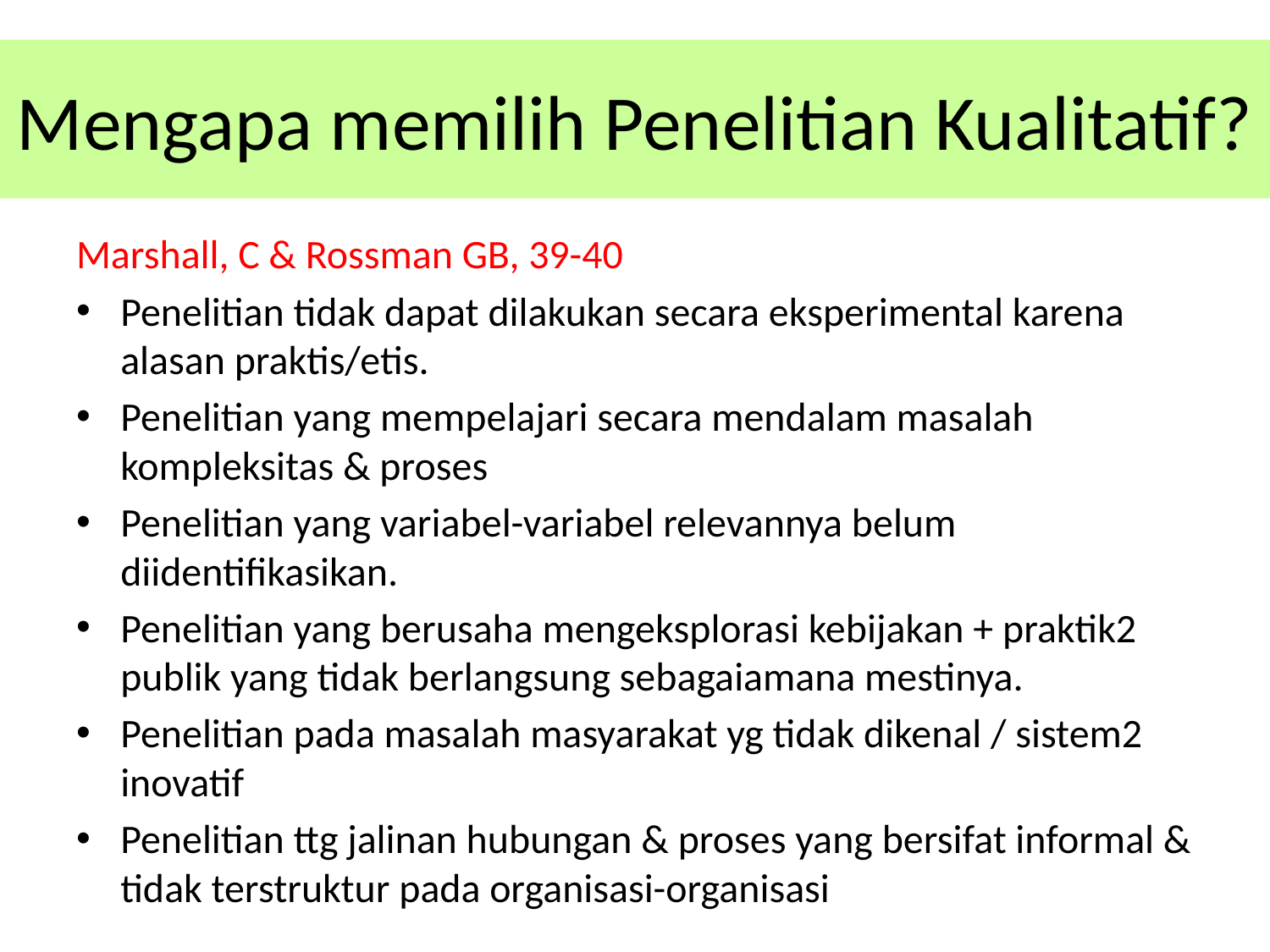

# Mengapa memilih Penelitian Kualitatif?
Marshall, C & Rossman GB, 39-40
Penelitian tidak dapat dilakukan secara eksperimental karena alasan praktis/etis.
Penelitian yang mempelajari secara mendalam masalah kompleksitas & proses
Penelitian yang variabel-variabel relevannya belum diidentifikasikan.
Penelitian yang berusaha mengeksplorasi kebijakan + praktik2 publik yang tidak berlangsung sebagaiamana mestinya.
Penelitian pada masalah masyarakat yg tidak dikenal / sistem2 inovatif
Penelitian ttg jalinan hubungan & proses yang bersifat informal & tidak terstruktur pada organisasi-organisasi